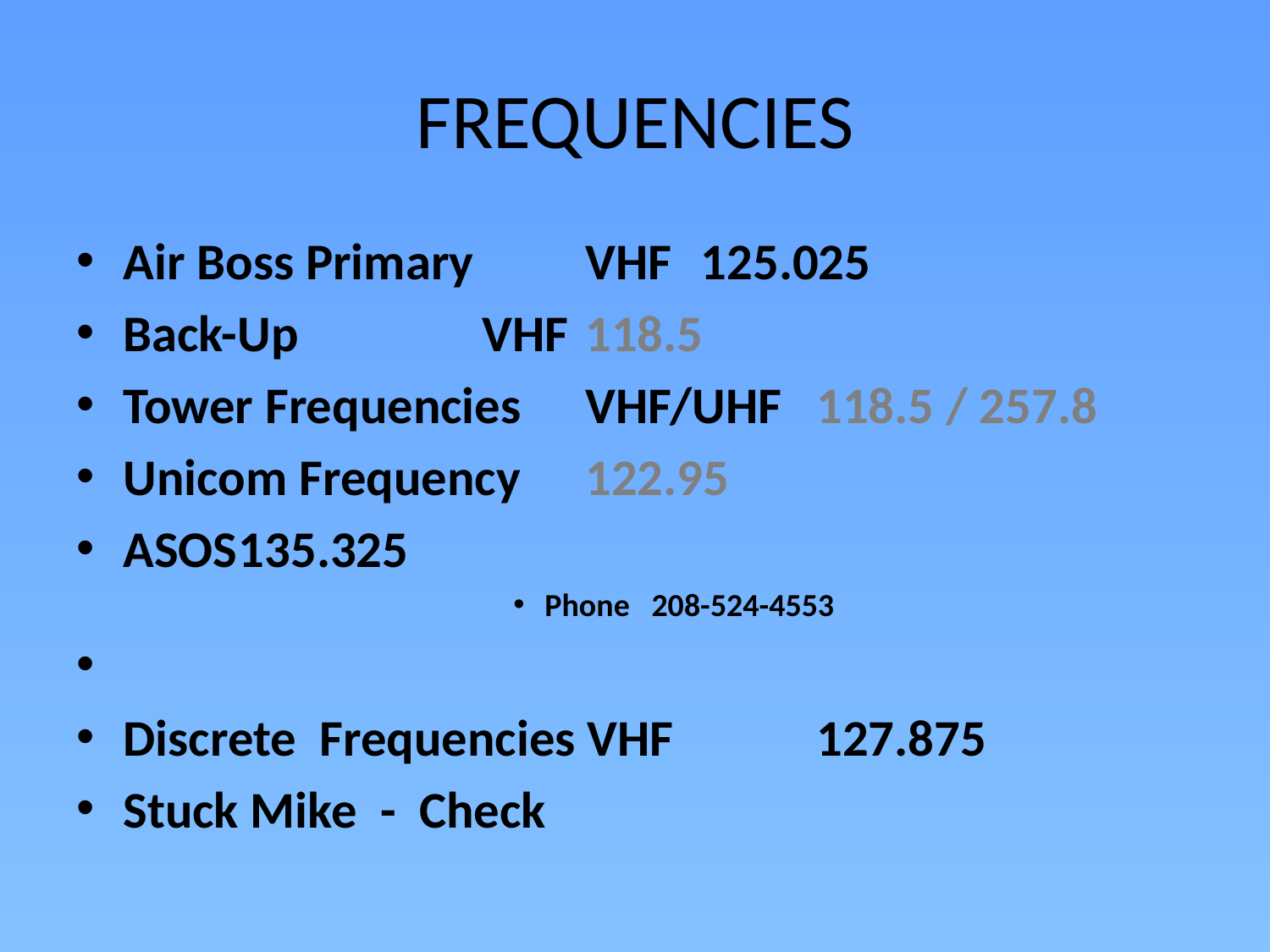

# FREQUENCIES
Air Boss Primary	VHF		125.025
Back-Up 		           VHF		118.5
Tower Frequencies	VHF/UHF	118.5 / 257.8
Unicom Frequency			122.95
ASOS			135.325
Phone   208-524-4553

Discrete  Frequencies VHF   	127.875
Stuck Mike  -  Check